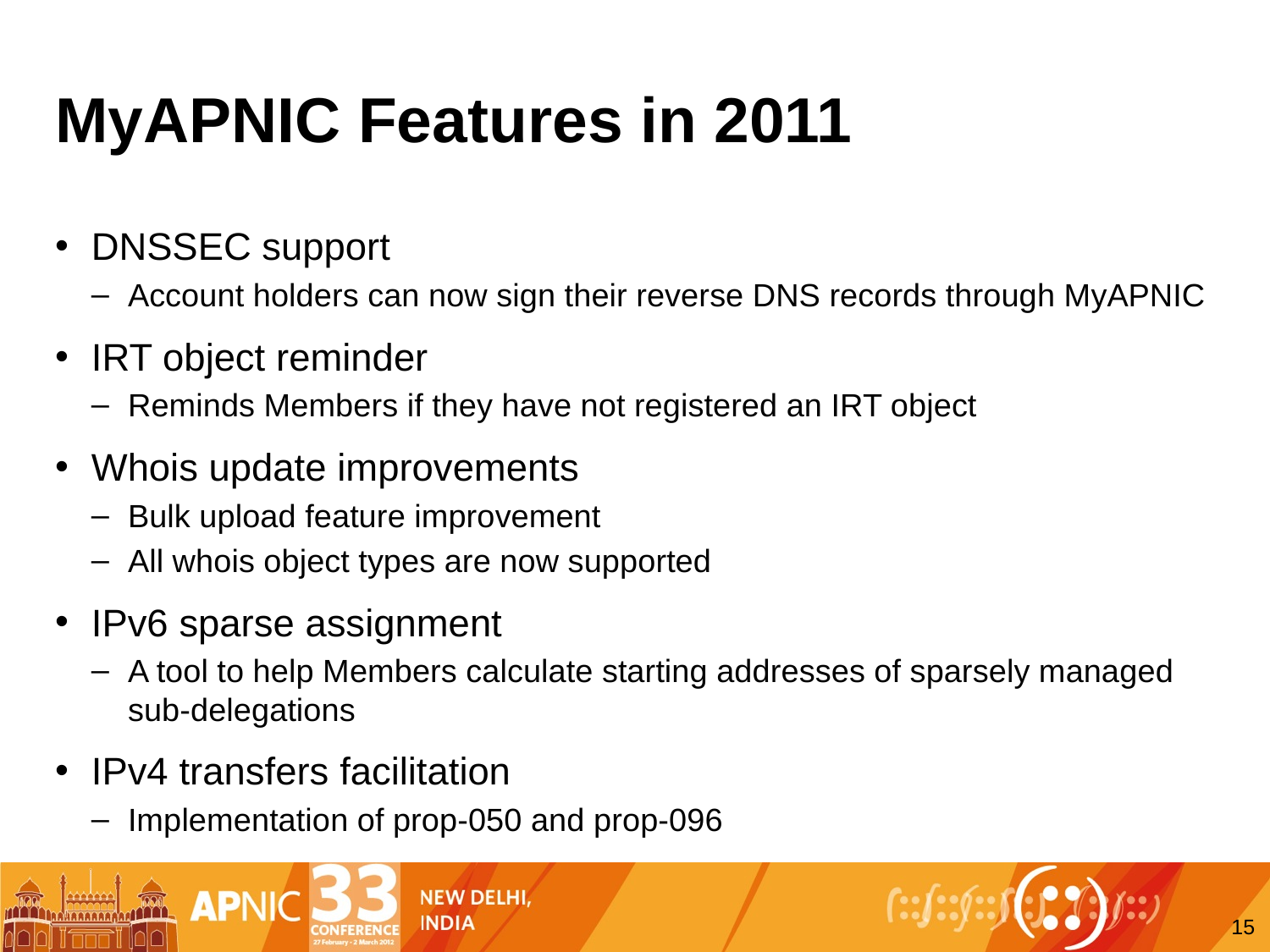

# MyAPNIC Features in 2011
DNSSEC support
Account holders can now sign their reverse DNS records through MyAPNIC
IRT object reminder
Reminds Members if they have not registered an IRT object
Whois update improvements
Bulk upload feature improvement
All whois object types are now supported
IPv6 sparse assignment
A tool to help Members calculate starting addresses of sparsely managed sub-delegations
IPv4 transfers facilitation
Implementation of prop-050 and prop-096

15